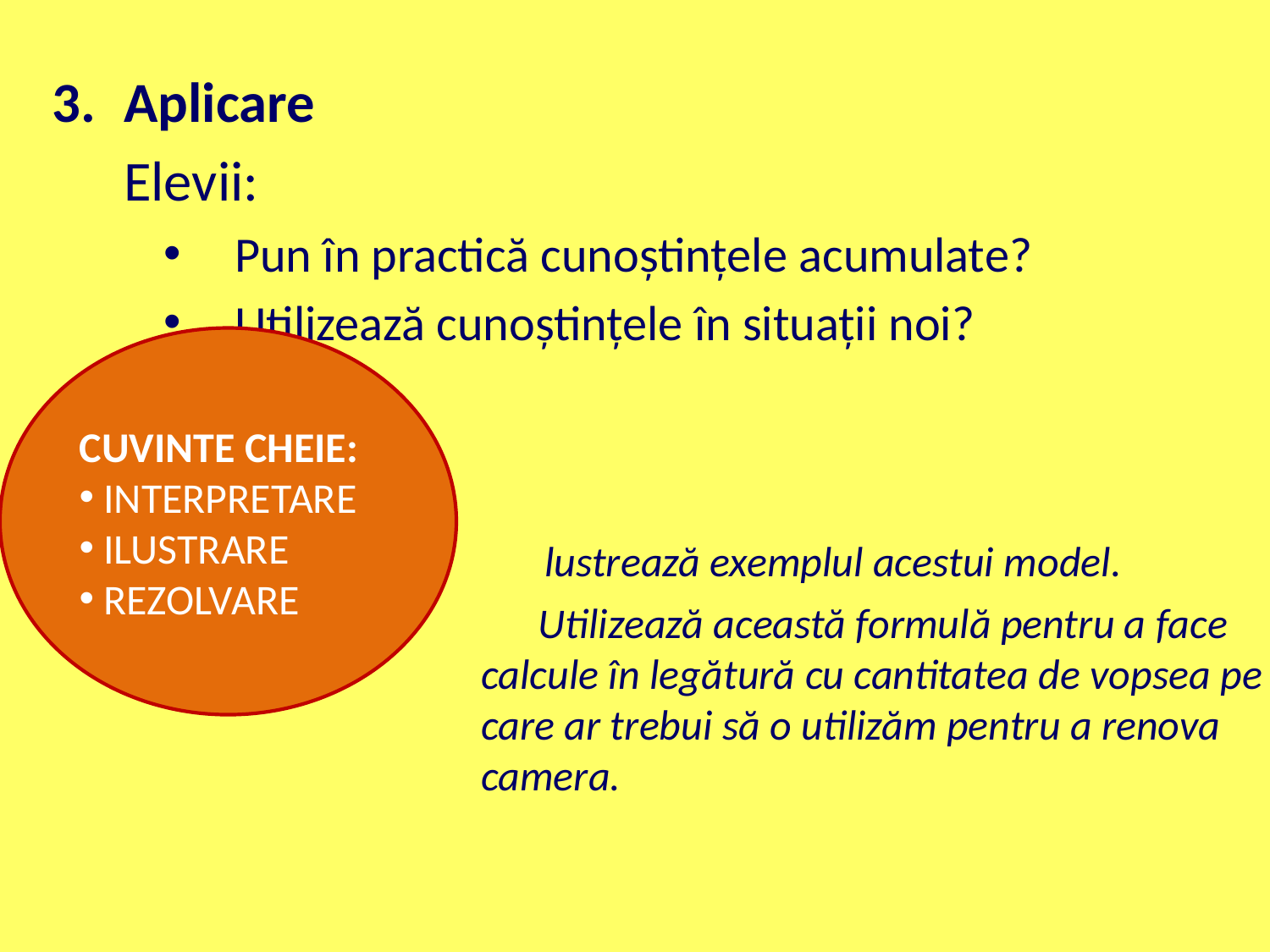

Aplicare
	Elevii:
Pun în practică cunoştinţele acumulate?
Utilizează cunoştinţele în situaţii noi?

				     lustrează exemplul acestui model.
				      Utilizează această formulă pentru a face 				calcule în legătură cu cantitatea de vopsea pe 			care ar trebui să o utilizăm pentru a renova 				camera.
CUVINTE CHEIE:
 INTERPRETARE
 ILUSTRARE
 REZOLVARE